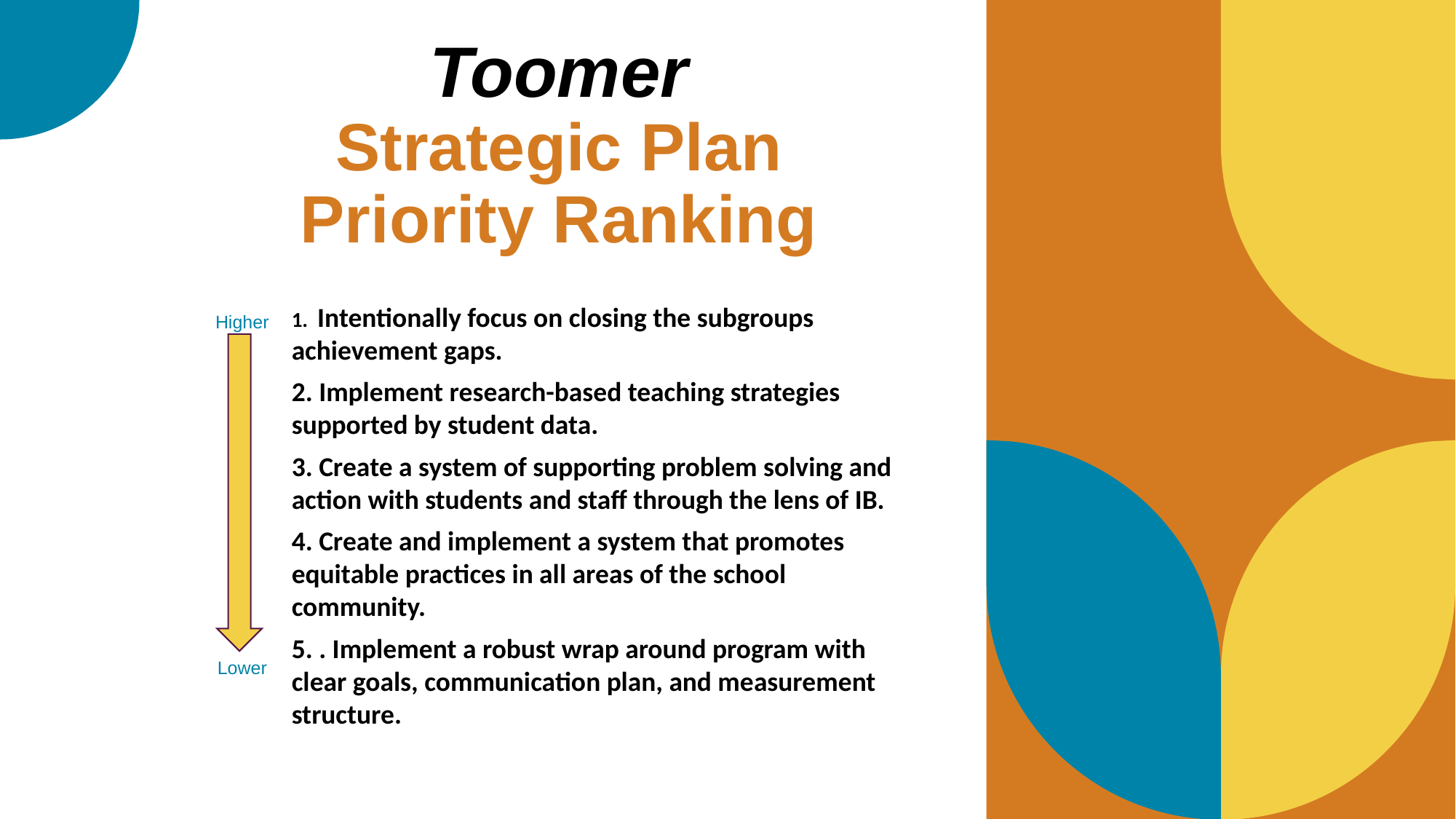

Toomer
Strategic Plan
Priority Ranking

1.  Intentionally focus on closing the subgroups achievement gaps.
2. Implement research-based teaching strategies supported by student data.
3. Create a system of supporting problem solving and action with students and staff through the lens of IB.
4. Create and implement a system that promotes equitable practices in all areas of the school community.
5. . Implement a robust wrap around program with clear goals, communication plan, and measurement structure.
Higher

Lower